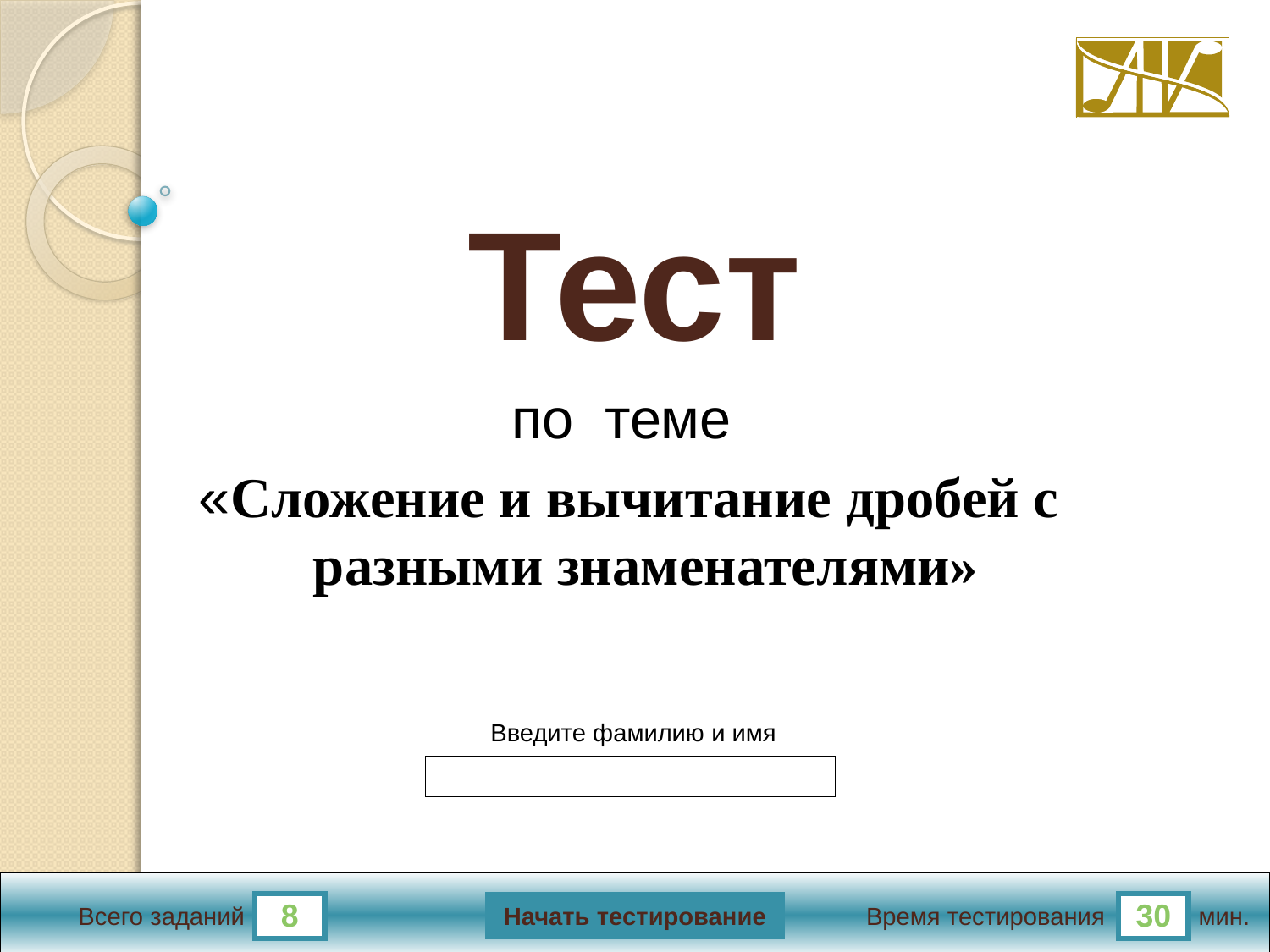

Тест
по  теме
«Сложение и вычитание дробей с разными знаменателями»
Введите фамилию и имя

Начать тестирование
8
30
Всего заданий
Время тестирования
мин.